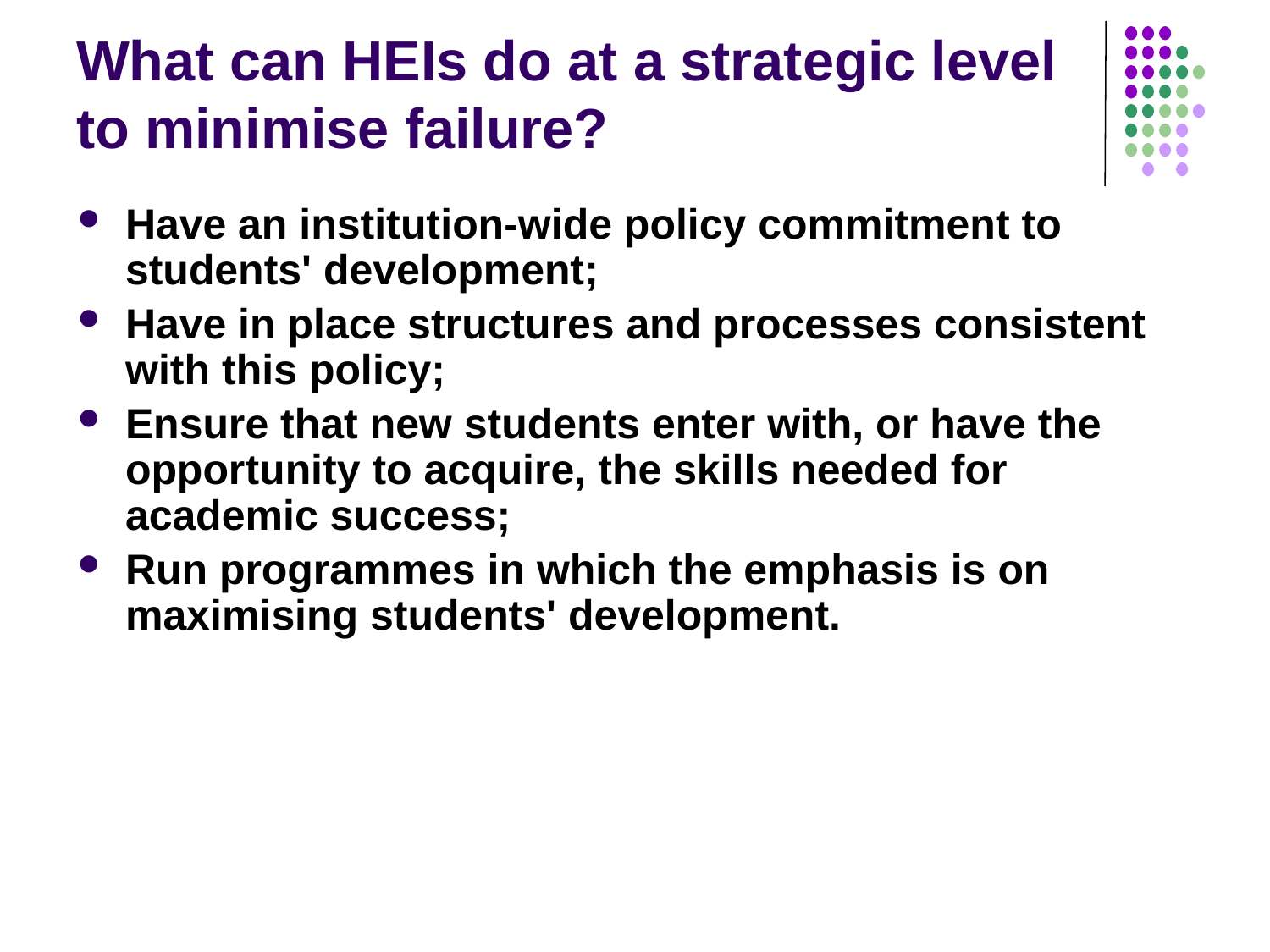

# What can HEIs do at a strategic level to minimise failure?
Have an institution-wide policy commitment to students' development;
Have in place structures and processes consistent with this policy;
Ensure that new students enter with, or have the opportunity to acquire, the skills needed for academic success;
Run programmes in which the emphasis is on maximising students' development.